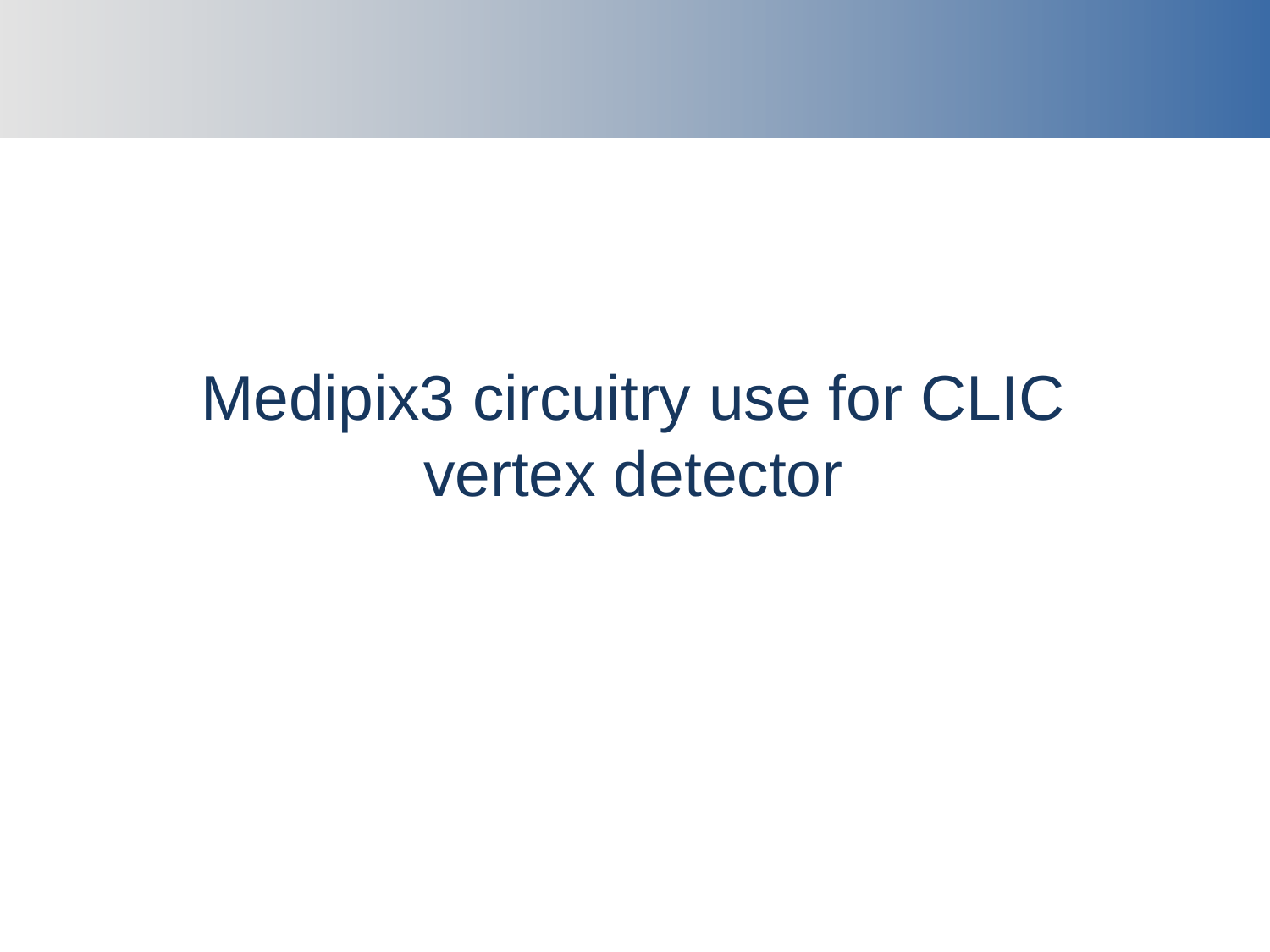

Medipix3 circuitry use for CLIC vertex detector